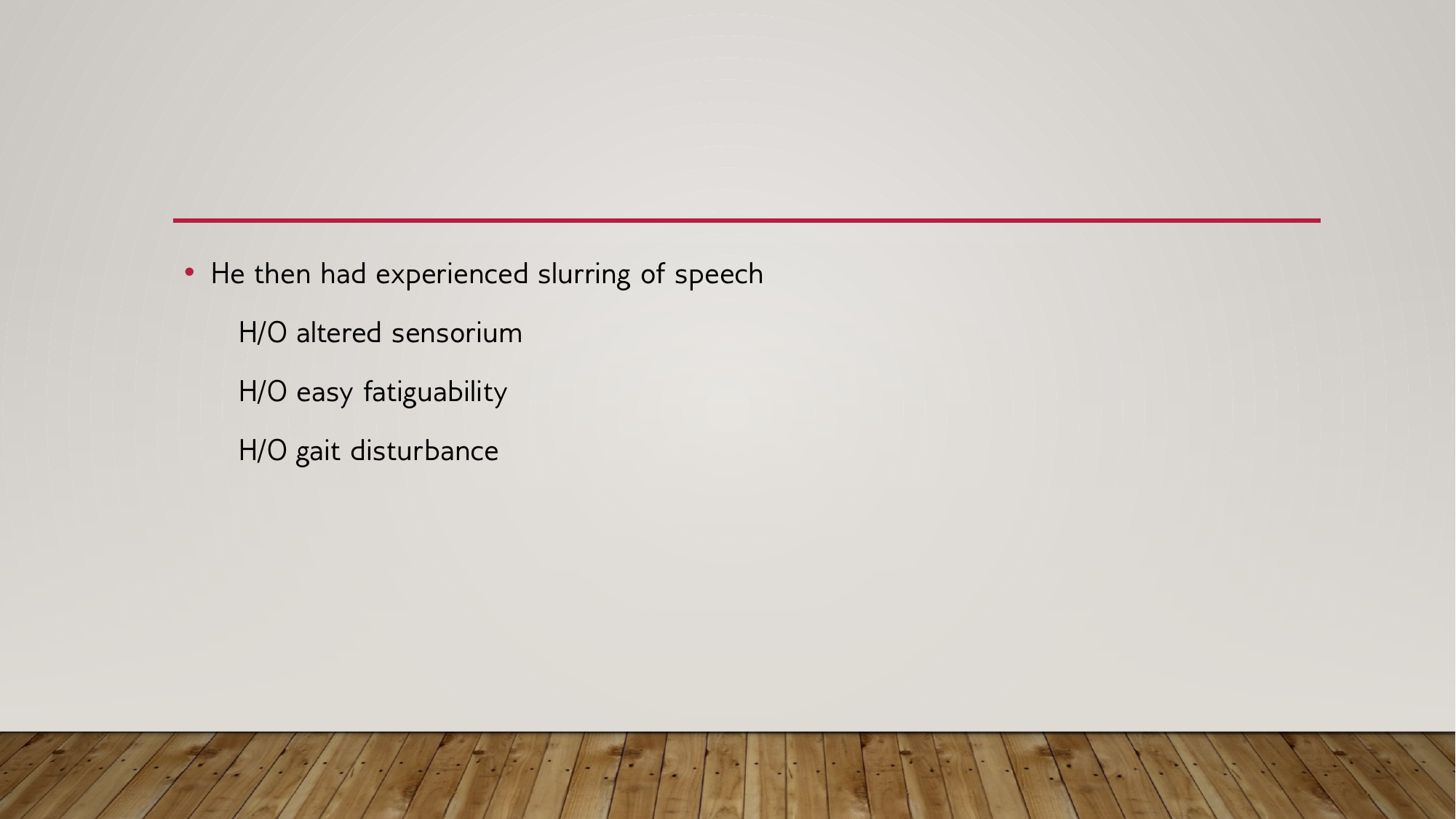

He then had experienced slurring of speech
      H/O altered sensorium
      H/O easy fatiguability
      H/O gait disturbance